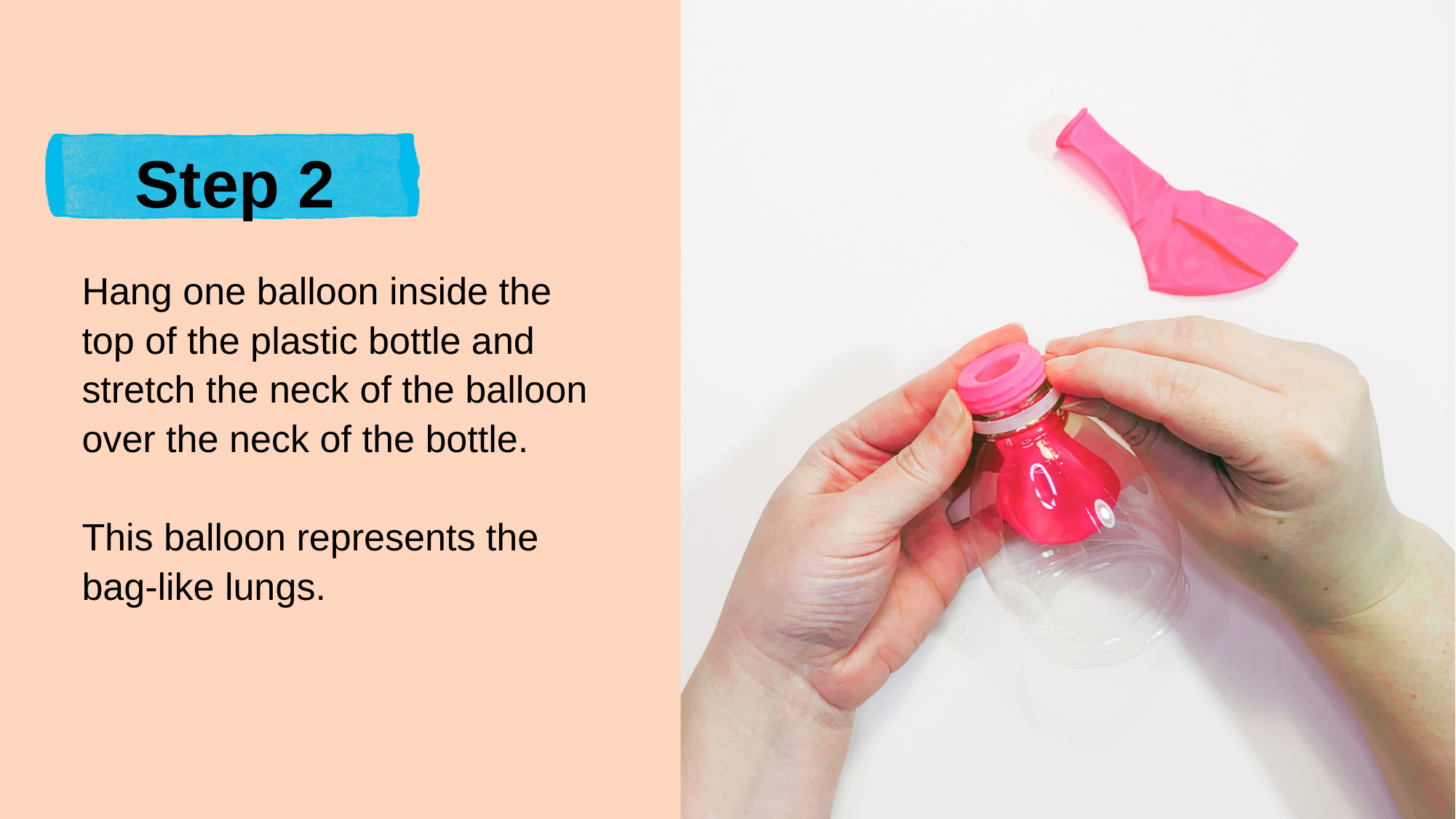

Step 2
Hang one balloon inside the top of the plastic bottle and stretch the neck of the balloon over the neck of the bottle.

This balloon represents the bag-like lungs.